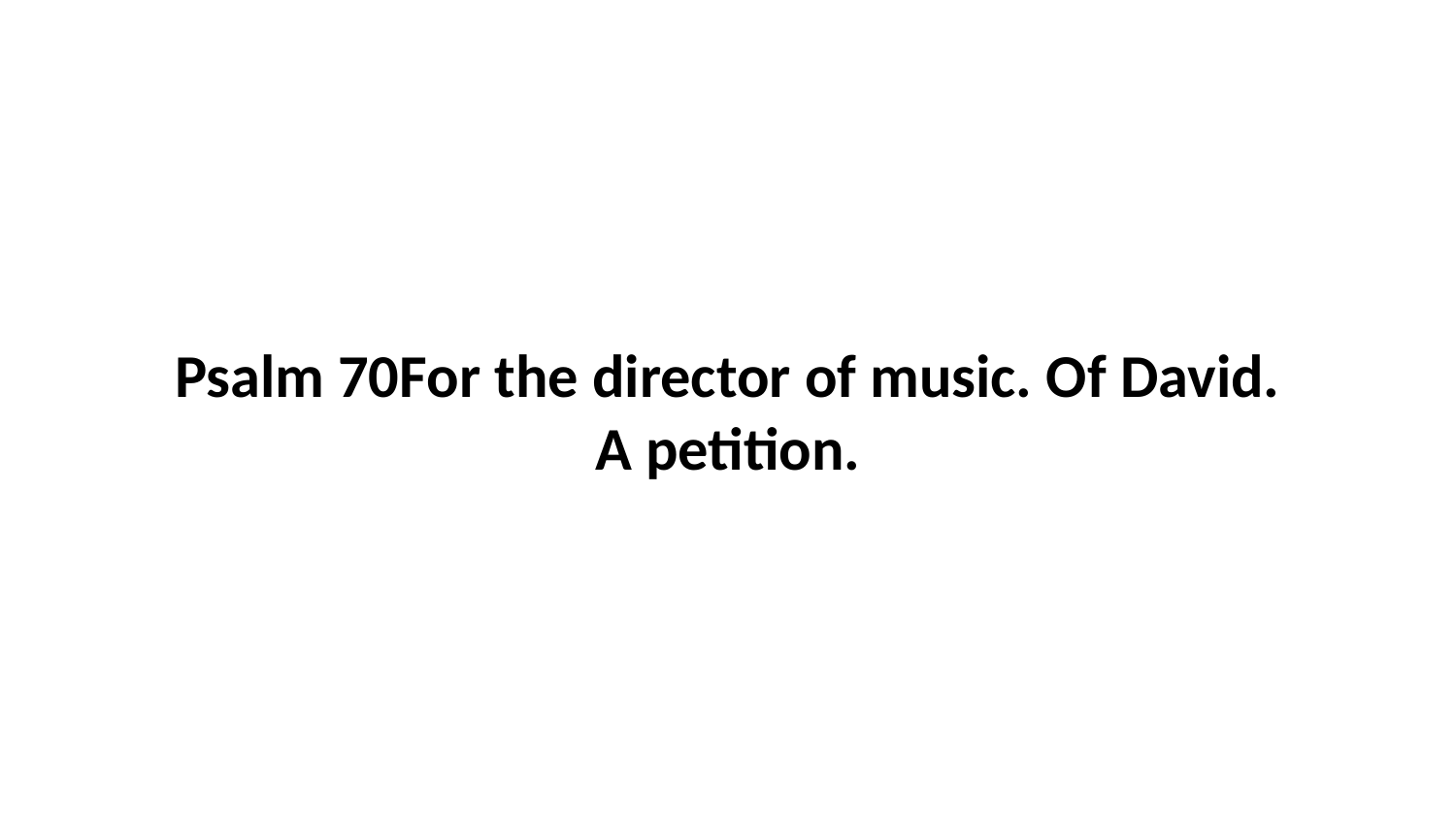

Psalm 70For the director of music. Of David. A petition.